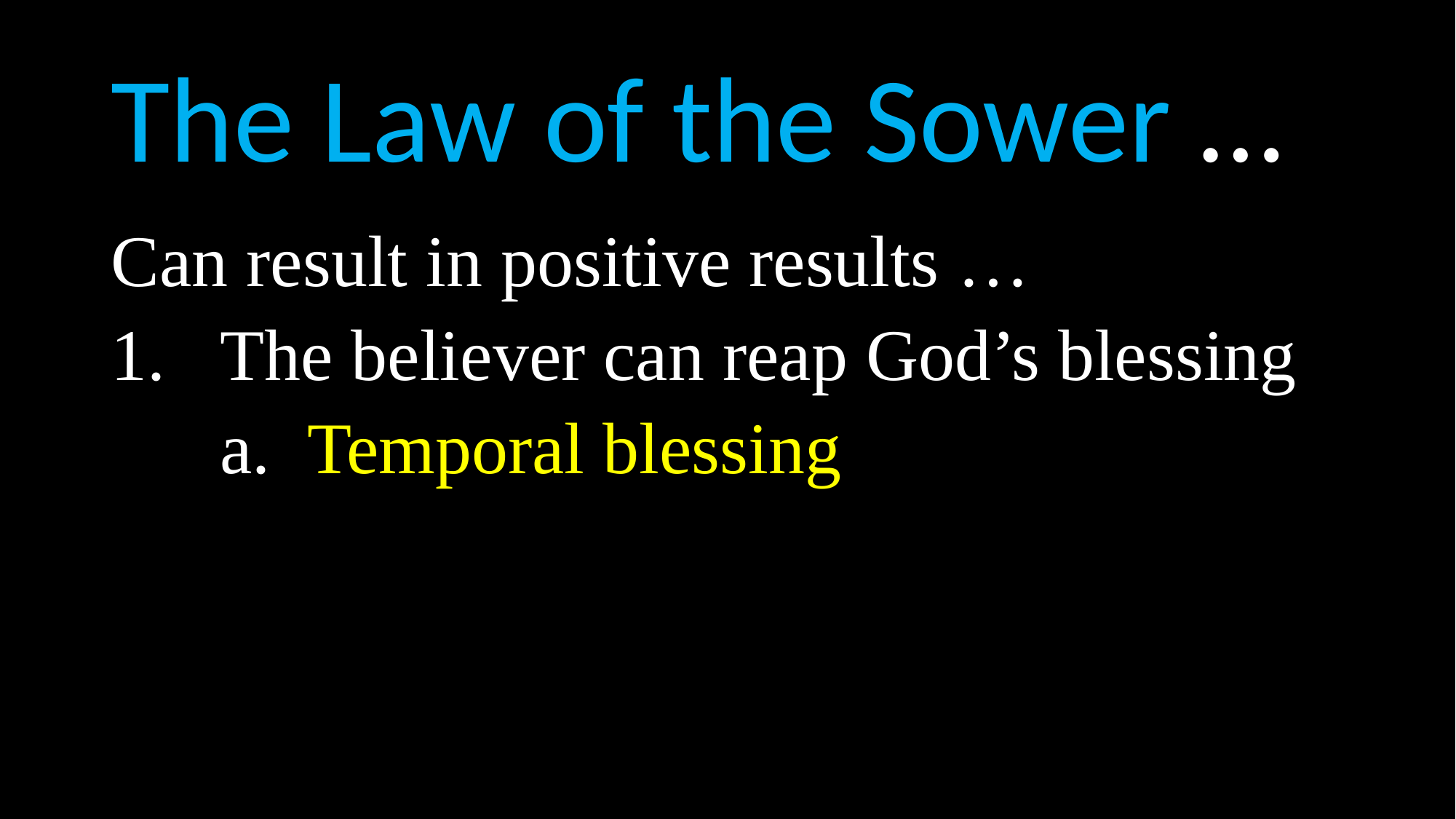

# The Law of the Sower …
Can result in positive results …
The believer can reap God’s blessing
	a.  Temporal blessing